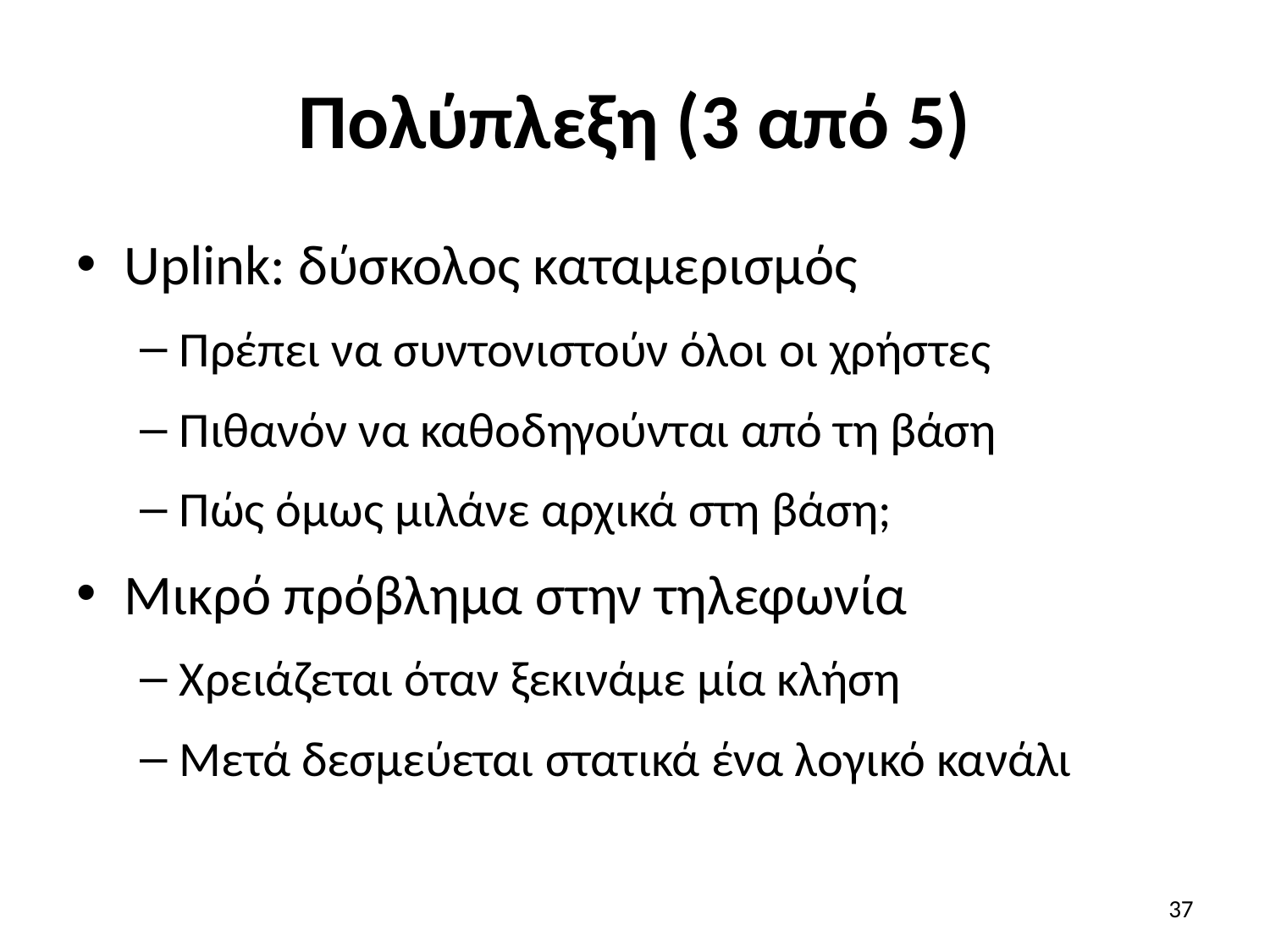

# Πολύπλεξη (3 από 5)
Uplink: δύσκολος καταμερισμός
Πρέπει να συντονιστούν όλοι οι χρήστες
Πιθανόν να καθοδηγούνται από τη βάση
Πώς όμως μιλάνε αρχικά στη βάση;
Μικρό πρόβλημα στην τηλεφωνία
Χρειάζεται όταν ξεκινάμε μία κλήση
Μετά δεσμεύεται στατικά ένα λογικό κανάλι
37